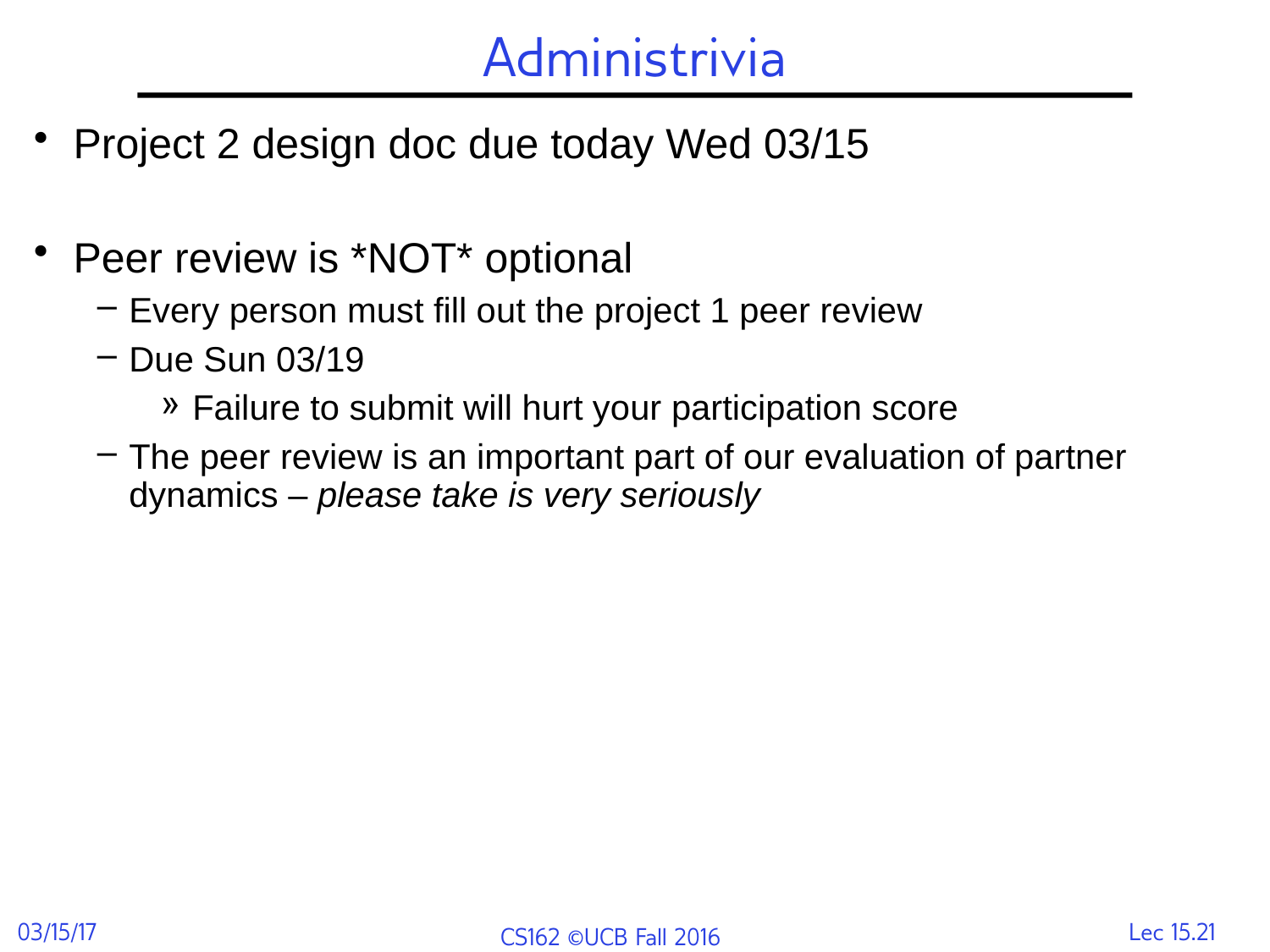

# Administrivia
Project 2 design doc due today Wed 03/15

Peer review is *NOT* optional
Every person must fill out the project 1 peer review
Due Sun 03/19
Failure to submit will hurt your participation score
The peer review is an important part of our evaluation of partner dynamics – please take is very seriously